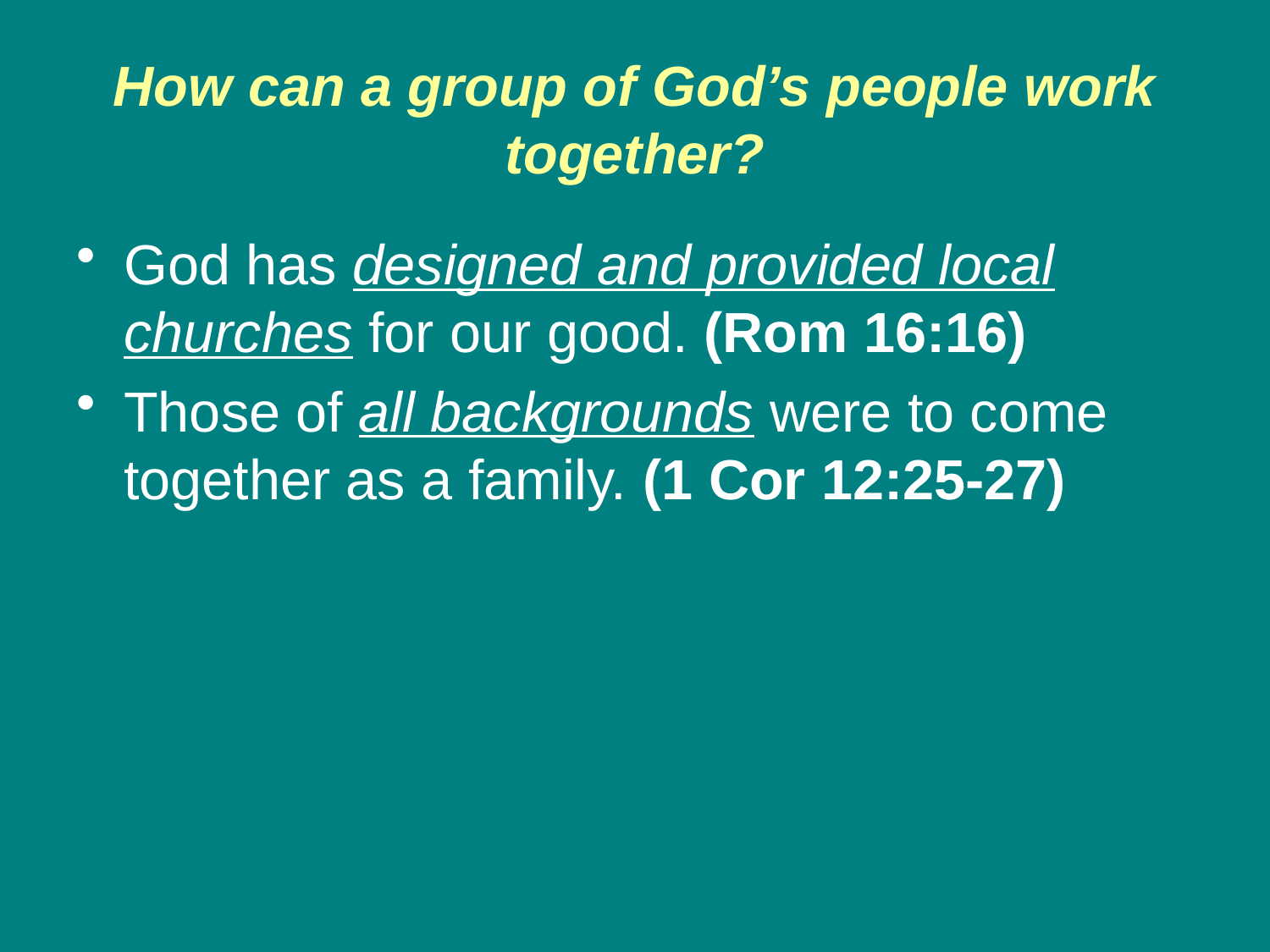

# How can a group of God’s people work together?
God has designed and provided local churches for our good. (Rom 16:16)
Those of all backgrounds were to come together as a family. (1 Cor 12:25-27)